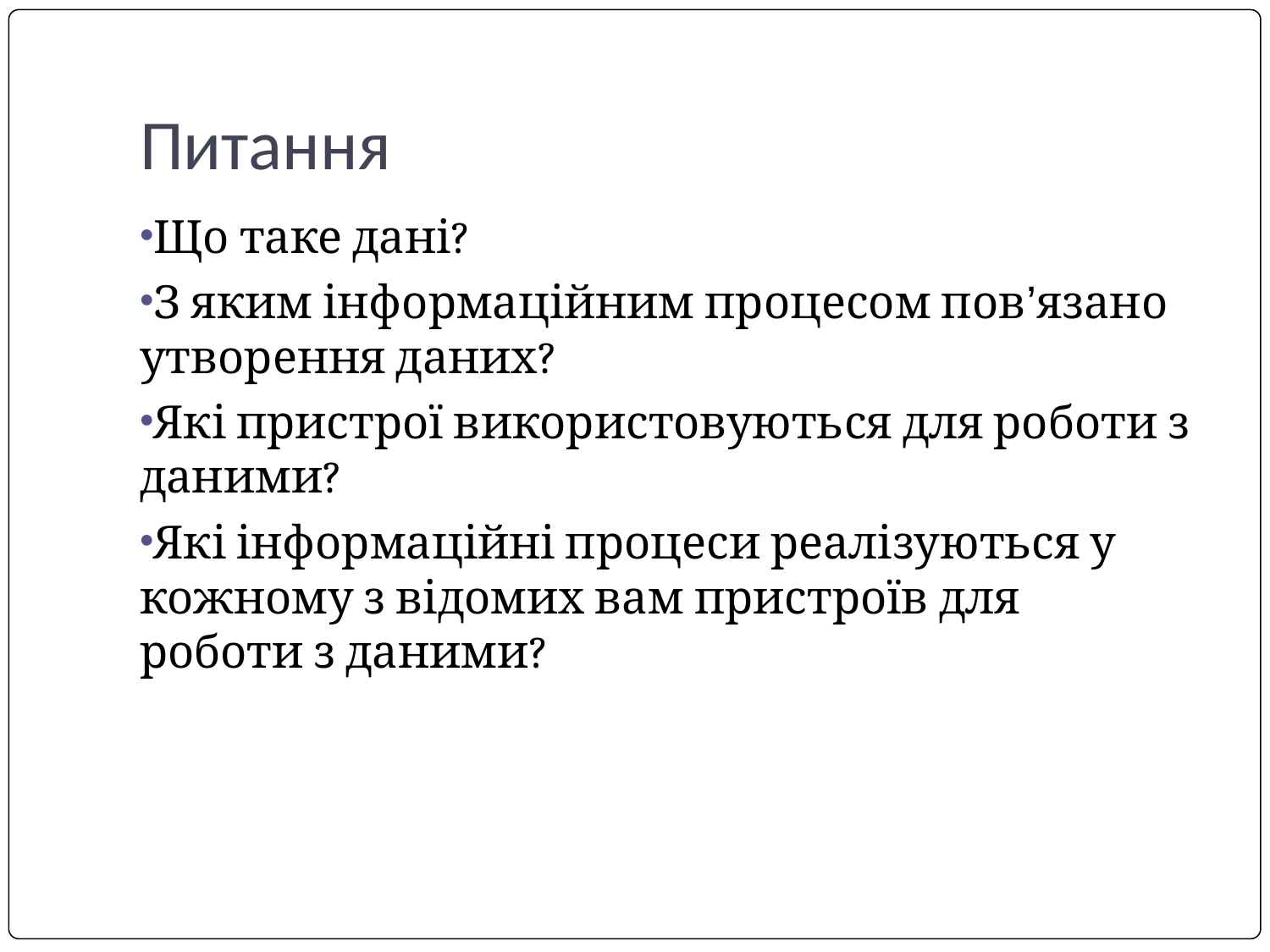

# Питання
Що таке дані?
З яким інформаційним процесом пов’язано утворення даних?
Які пристрої використовуються для роботи з даними?
Які інформаційні процеси реалізуються у кожному з відомих вам пристроїв для роботи з даними?